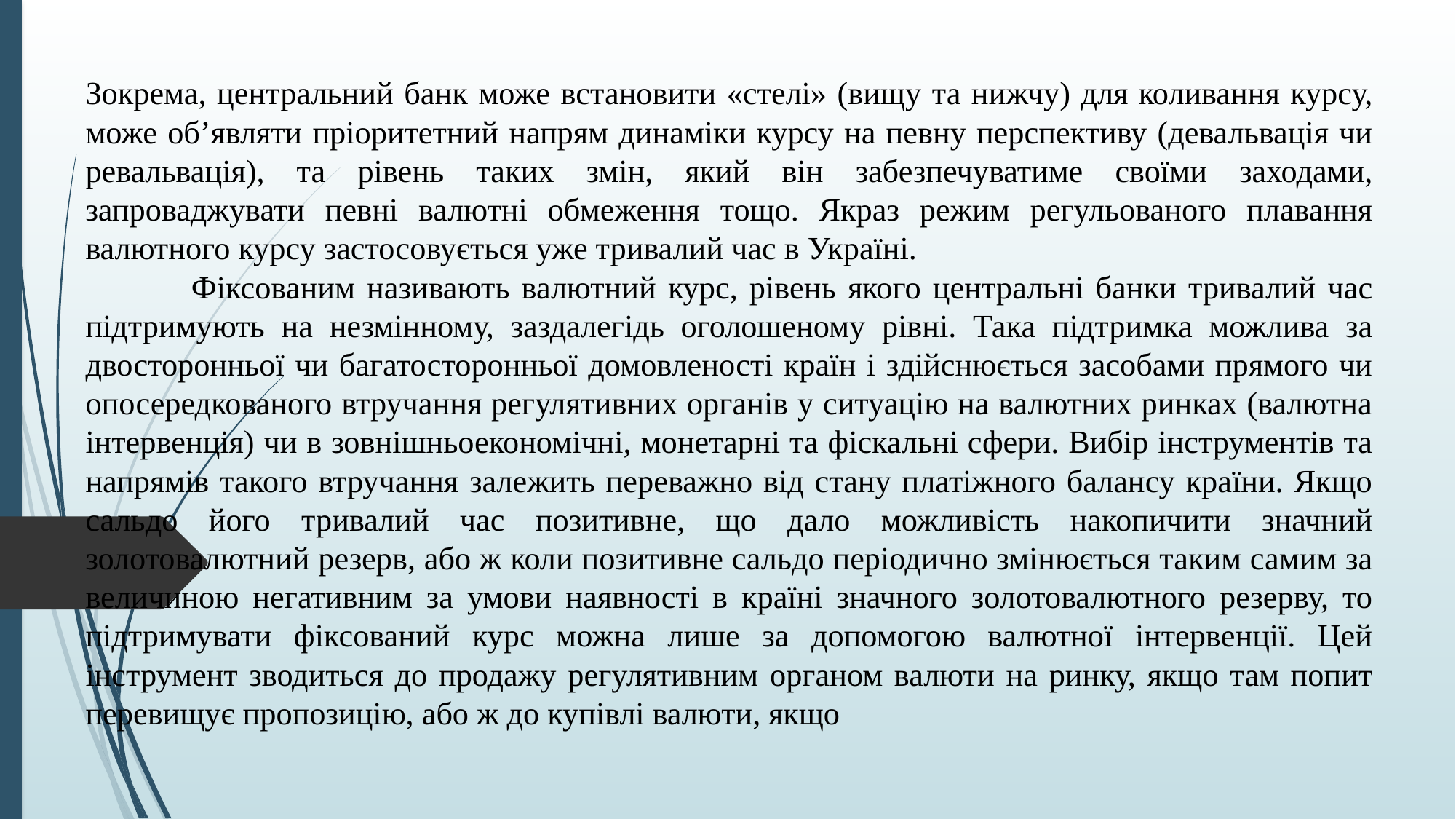

Зокрема, центральний банк може встановити «стелі» (вищу та нижчу) для коливання курсу, може об’являти пріоритетний напрям динаміки курсу на певну перспективу (девальвація чи ревальвація), та рівень таких змін, який він забезпечуватиме своїми заходами, запроваджувати певні валютні обмеження тощо. Якраз режим регульованого плавання валютного курсу застосовується уже тривалий час в Україні.
	Фіксованим називають валютний курс, рівень якого центральні банки тривалий час підтримують на незмінному, заздалегідь оголошеному рівні. Така підтримка можлива за двосторонньої чи багатосторонньої домовленості країн і здійснюється засобами прямого чи опосередкованого втручання регулятивних органів у ситуацію на валютних ринках (валютна інтервенція) чи в зовнішньоекономічні, монетарні та фіскальні сфери. Вибір інструментів та напрямів такого втручання залежить переважно від стану платіжного балансу країни. Якщо сальдо його тривалий час позитивне, що дало можливість накопичити значний золотовалютний резерв, або ж коли позитивне сальдо періодично змінюється таким самим за величиною негативним за умови наявності в країні значного золотовалютного резерву, то підтримувати фіксований курс можна лише за допомогою валютної інтервенції. Цей інструмент зводиться до продажу регулятивним органом валюти на ринку, якщо там попит перевищує пропозицію, або ж до купівлі валюти, якщо